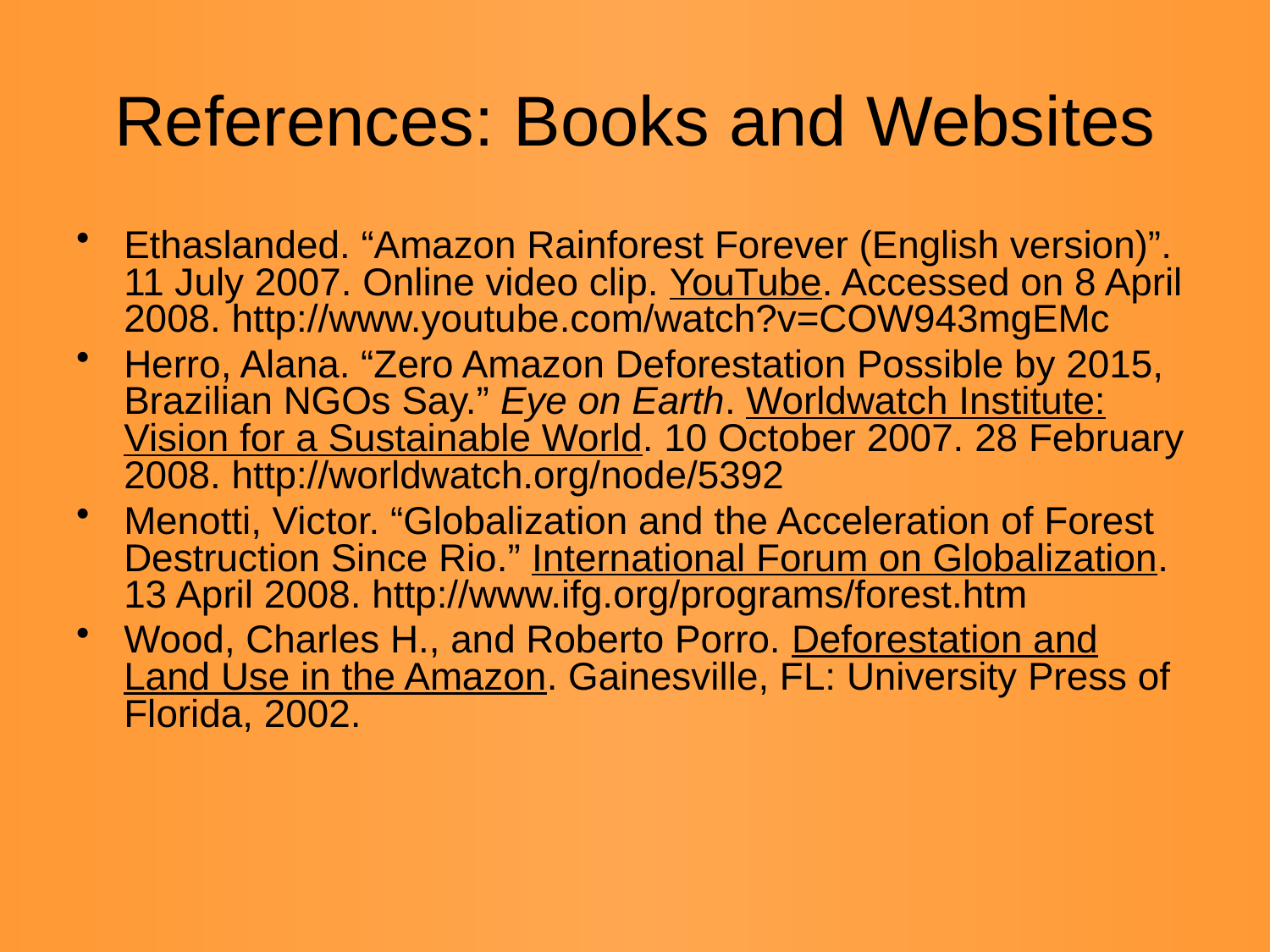

# References: Books and Websites
Ethaslanded. “Amazon Rainforest Forever (English version)”. 11 July 2007. Online video clip. YouTube. Accessed on 8 April 2008. http://www.youtube.com/watch?v=COW943mgEMc
Herro, Alana. “Zero Amazon Deforestation Possible by 2015, Brazilian NGOs Say.” Eye on Earth. Worldwatch Institute: Vision for a Sustainable World. 10 October 2007. 28 February 2008. http://worldwatch.org/node/5392
Menotti, Victor. “Globalization and the Acceleration of Forest Destruction Since Rio.” International Forum on Globalization. 13 April 2008. http://www.ifg.org/programs/forest.htm
Wood, Charles H., and Roberto Porro. Deforestation and Land Use in the Amazon. Gainesville, FL: University Press of Florida, 2002.